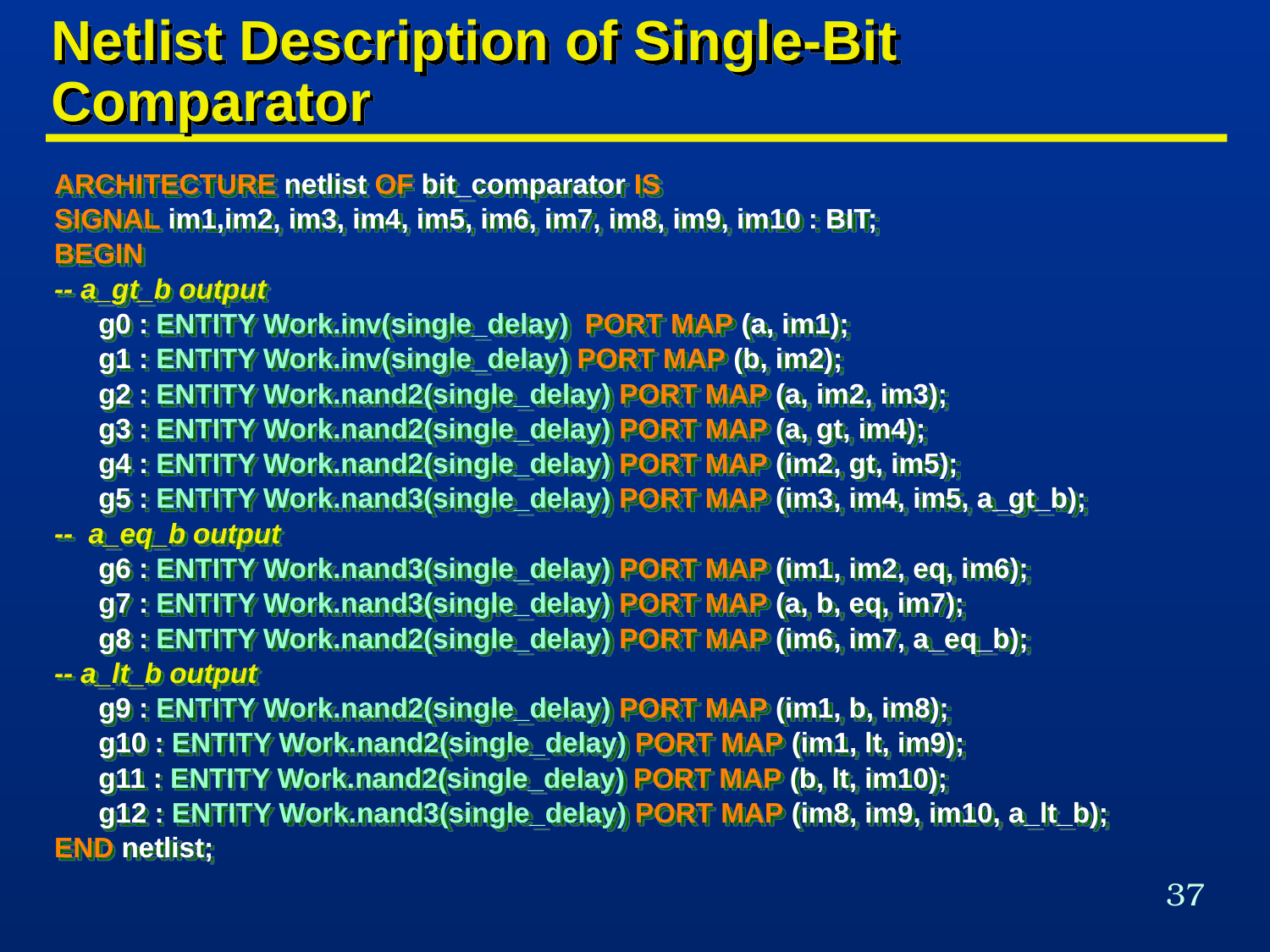

# Netlist Description of Single-Bit Comparator
ARCHITECTURE netlist OF bit_comparator IS
SIGNAL im1,im2, im3, im4, im5, im6, im7, im8, im9, im10 : BIT;
BEGIN
-- a_gt_b output
	g0 : ENTITY Work.inv(single_delay)  PORT MAP (a, im1);
	g1 : ENTITY Work.inv(single_delay) PORT MAP (b, im2);
	g2 : ENTITY Work.nand2(single_delay) PORT MAP (a, im2, im3);
	g3 : ENTITY Work.nand2(single_delay) PORT MAP (a, gt, im4);
	g4 : ENTITY Work.nand2(single_delay) PORT MAP (im2, gt, im5);
	g5 : ENTITY Work.nand3(single_delay) PORT MAP (im3, im4, im5, a_gt_b);
--  a_eq_b output
	g6 : ENTITY Work.nand3(single_delay) PORT MAP (im1, im2, eq, im6);
	g7 : ENTITY Work.nand3(single_delay) PORT MAP (a, b, eq, im7);
	g8 : ENTITY Work.nand2(single_delay) PORT MAP (im6, im7, a_eq_b);
-- a_lt_b output
	g9 : ENTITY Work.nand2(single_delay) PORT MAP (im1, b, im8);
	g10 : ENTITY Work.nand2(single_delay) PORT MAP (im1, lt, im9);
	g11 : ENTITY Work.nand2(single_delay) PORT MAP (b, lt, im10);
	g12 : ENTITY Work.nand3(single_delay) PORT MAP (im8, im9, im10, a_lt_b);
END netlist;